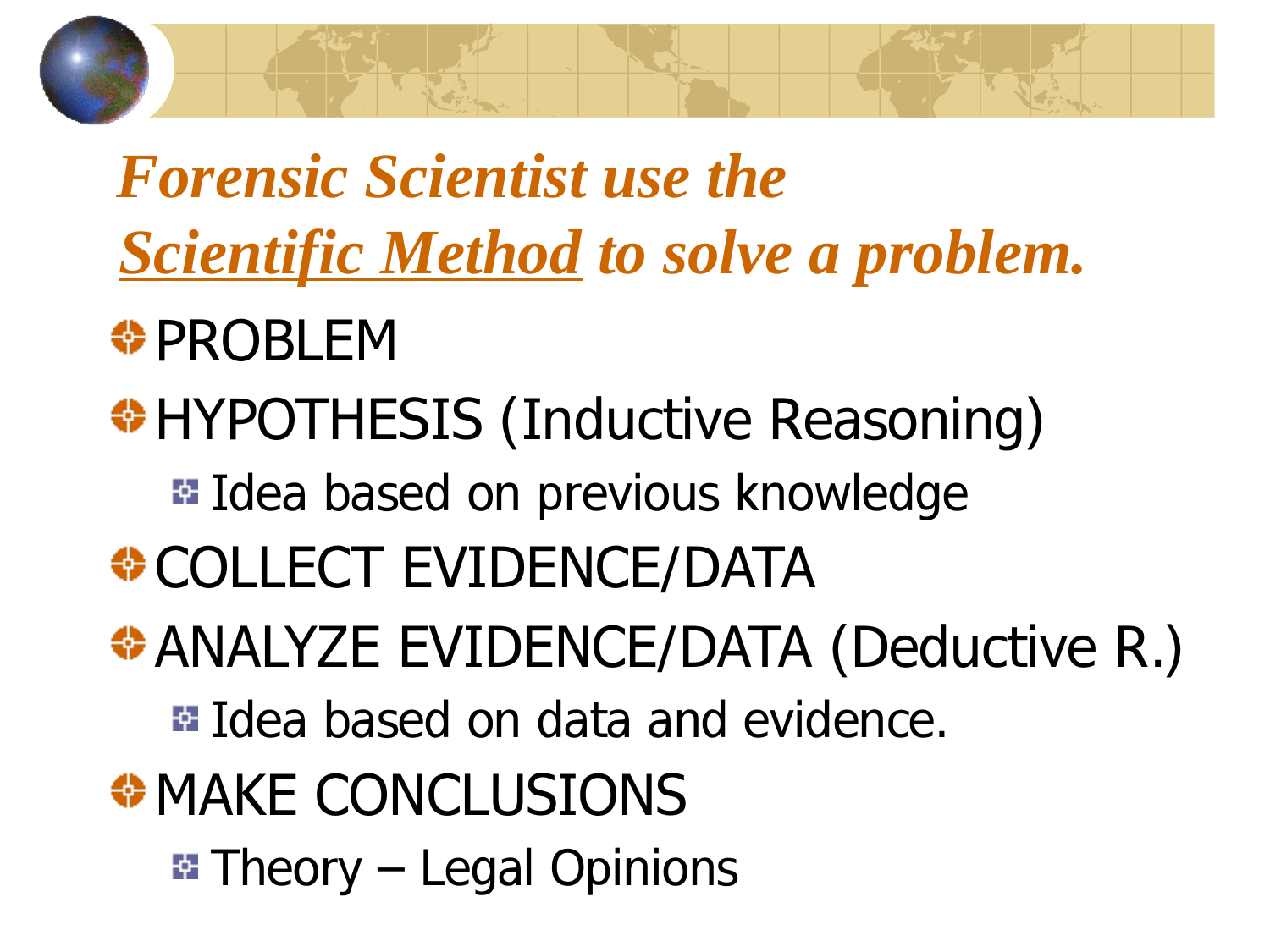

# Forensic Scientist use the                    Scientific Method to solve a problem.
PROBLEM
HYPOTHESIS (Inductive Reasoning)
Idea based on previous knowledge
COLLECT EVIDENCE/DATA
ANALYZE EVIDENCE/DATA (Deductive R.)
Idea based on data and evidence.
MAKE CONCLUSIONS
Theory – Legal Opinions